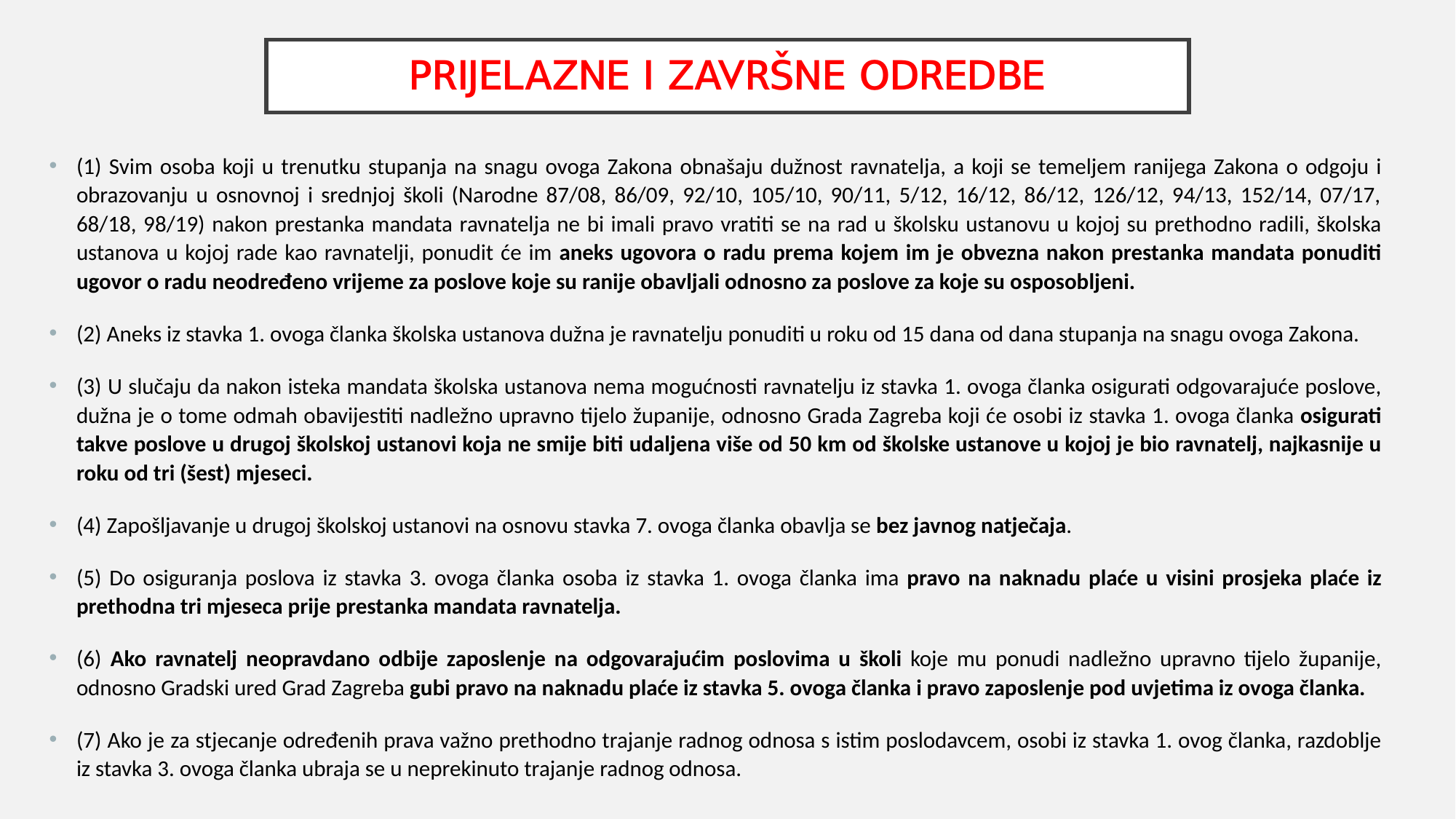

# PRIJELAZNE I ZAVRŠNE ODREDBE

(1) Svim osoba koji u trenutku stupanja na snagu ovoga Zakona obnašaju dužnost ravnatelja, a koji se temeljem ranijega Zakona o odgoju i obrazovanju u osnovnoj i srednjoj školi (Narodne 87/08, 86/09, 92/10, 105/10, 90/11, 5/12, 16/12, 86/12, 126/12, 94/13, 152/14, 07/17, 68/18, 98/19) nakon prestanka mandata ravnatelja ne bi imali pravo vratiti se na rad u školsku ustanovu u kojoj su prethodno radili, školska ustanova u kojoj rade kao ravnatelji, ponudit će im aneks ugovora o radu prema kojem im je obvezna nakon prestanka mandata ponuditi ugovor o radu neodređeno vrijeme za poslove koje su ranije obavljali odnosno za poslove za koje su osposobljeni.
(2) Aneks iz stavka 1. ovoga članka školska ustanova dužna je ravnatelju ponuditi u roku od 15 dana od dana stupanja na snagu ovoga Zakona.
(3) U slučaju da nakon isteka mandata školska ustanova nema mogućnosti ravnatelju iz stavka 1. ovoga članka osigurati odgovarajuće poslove, dužna je o tome odmah obavijestiti nadležno upravno tijelo županije, odnosno Grada Zagreba koji će osobi iz stavka 1. ovoga članka osigurati takve poslove u drugoj školskoj ustanovi koja ne smije biti udaljena više od 50 km od školske ustanove u kojoj je bio ravnatelj, najkasnije u roku od tri (šest) mjeseci.
(4) Zapošljavanje u drugoj školskoj ustanovi na osnovu stavka 7. ovoga članka obavlja se bez javnog natječaja.
(5) Do osiguranja poslova iz stavka 3. ovoga članka osoba iz stavka 1. ovoga članka ima pravo na naknadu plaće u visini prosjeka plaće iz prethodna tri mjeseca prije prestanka mandata ravnatelja.
(6) Ako ravnatelj neopravdano odbije zaposlenje na odgovarajućim poslovima u školi koje mu ponudi nadležno upravno tijelo županije, odnosno Gradski ured Grad Zagreba gubi pravo na naknadu plaće iz stavka 5. ovoga članka i pravo zaposlenje pod uvjetima iz ovoga članka.
(7) Ako je za stjecanje određenih prava važno prethodno trajanje radnog odnosa s istim poslodavcem, osobi iz stavka 1. ovog članka, razdoblje iz stavka 3. ovoga članka ubraja se u neprekinuto trajanje radnog odnosa.